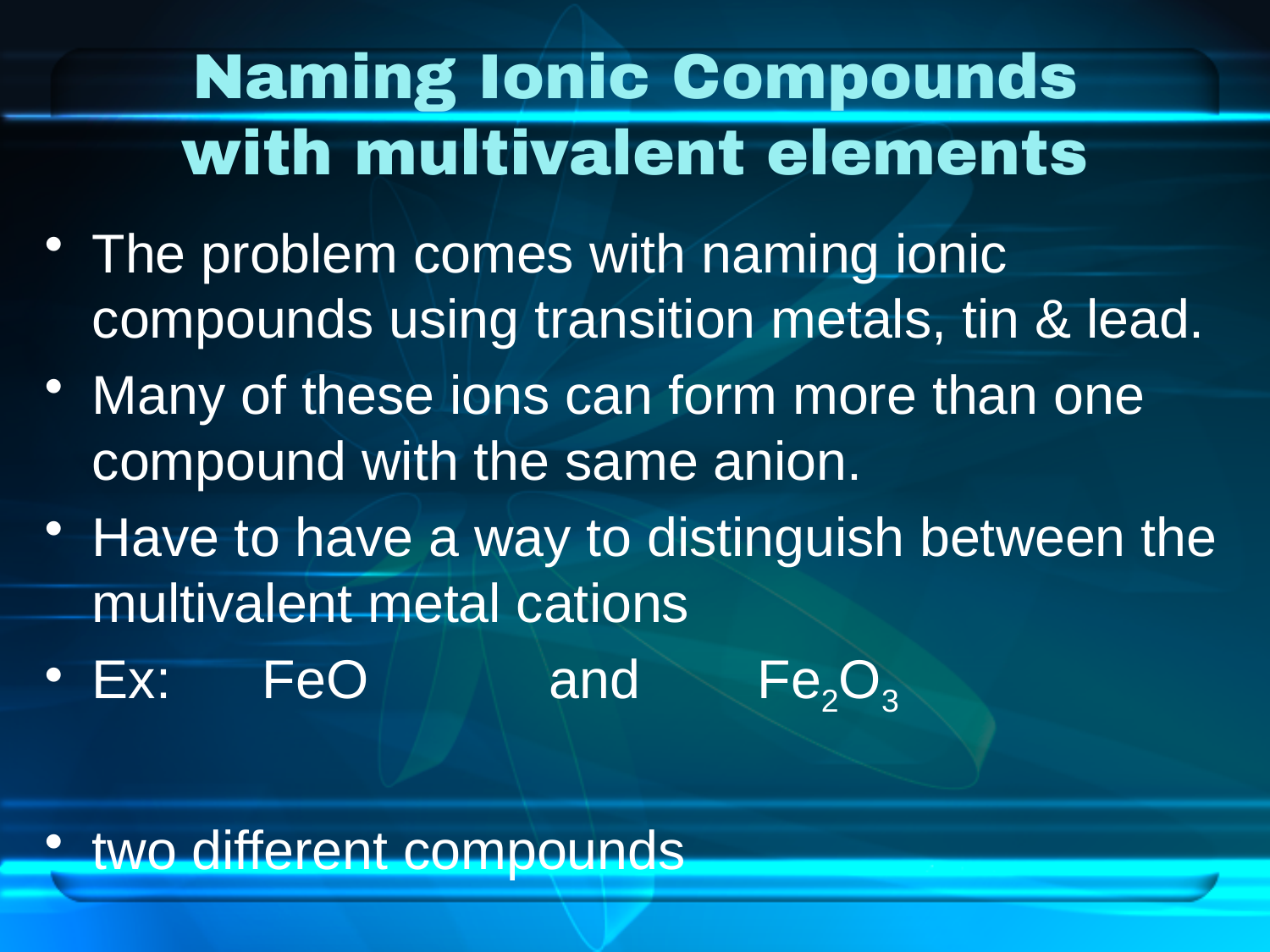

# Naming Ionic Compounds with multivalent elements
The problem comes with naming ionic compounds using transition metals, tin & lead.
Many of these ions can form more than one compound with the same anion.
Have to have a way to distinguish between the multivalent metal cations
Ex:      FeO	     and 	  Fe2O3

two different compounds